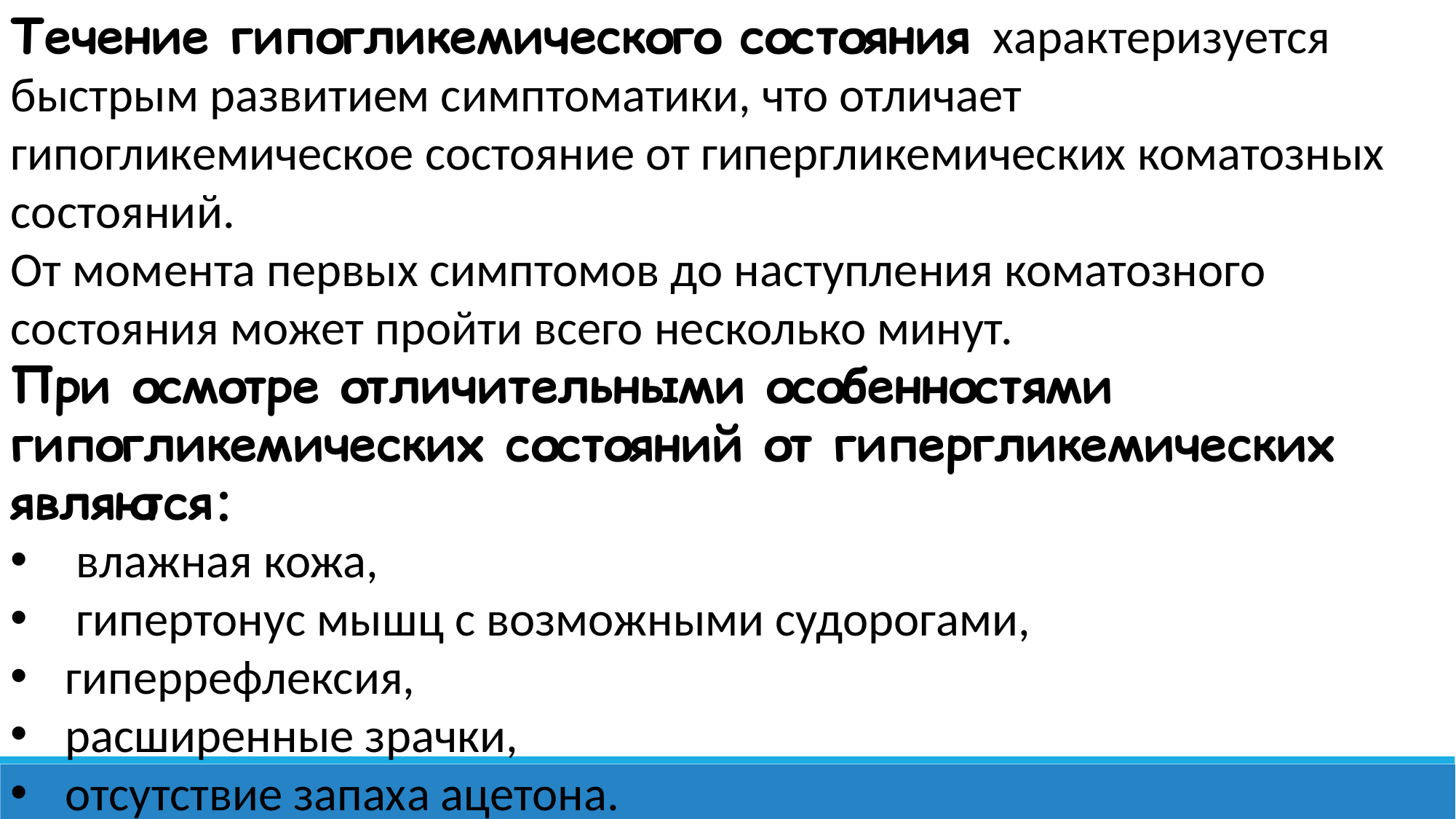

Течение гипогликемического состояния характеризуется быстрым развитием симптоматики, что отличает гипогликемическое состояние от гипергликемических коматозных состояний.
От момента первых симптомов до наступления коматозного состояния может пройти всего несколько минут.
При осмотре отличительными особенностями гипогликемических состояний от гипергликемических являются:
 влажная кожа,
 гипертонус мышц с возможными судорогами,
гиперрефлексия,
расширенные зрачки,
отсутствие запаха ацетона.